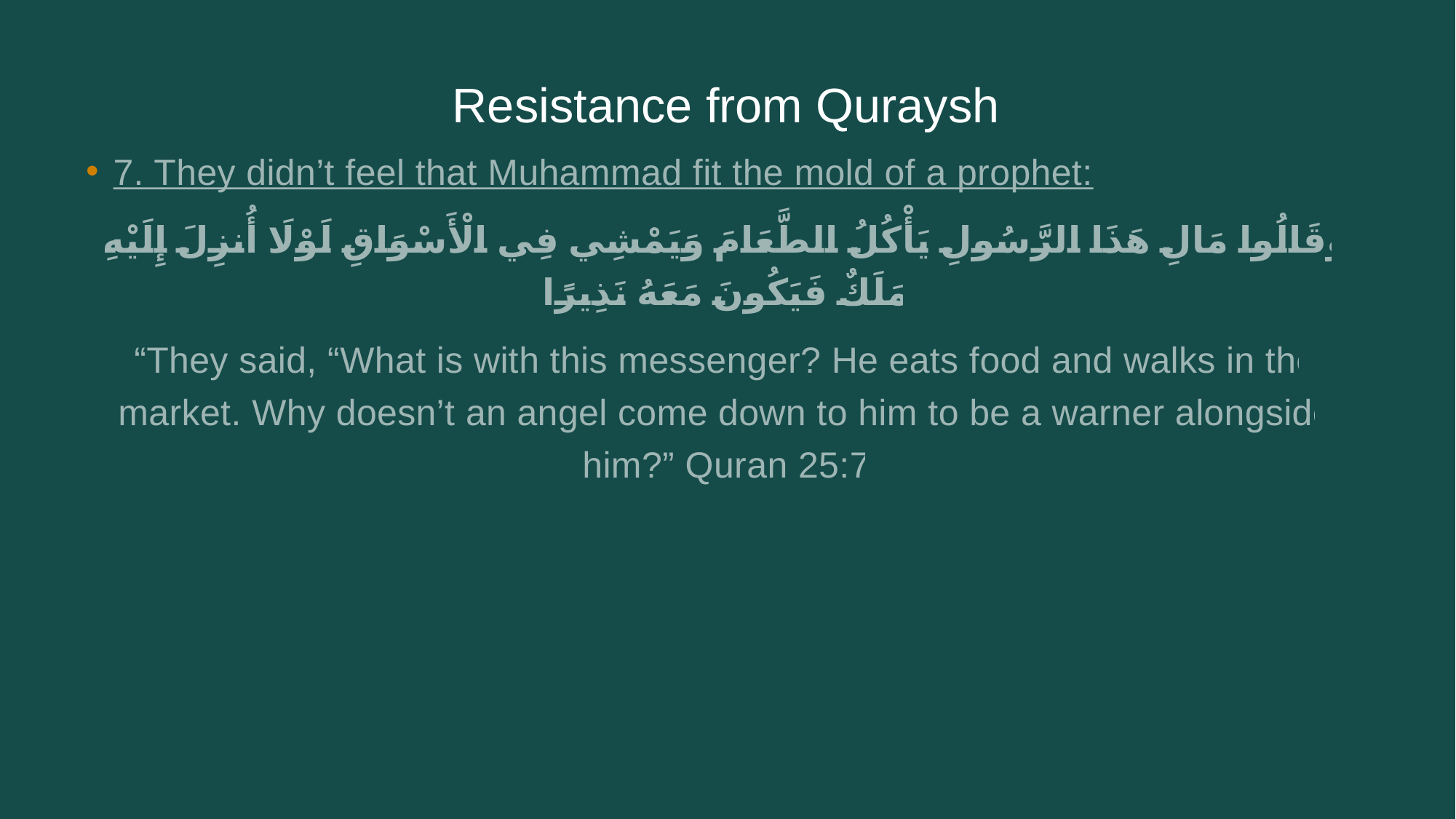

# Resistance from Quraysh
7. They didn’t feel that Muhammad fit the mold of a prophet:
وَقَالُوا مَالِ هَذَا الرَّسُولِ يَأْكُلُ الطَّعَامَ وَيَمْشِي فِي الْأَسْوَاقِ لَوْلَا أُنزِلَ إِلَيْهِ مَلَكٌ فَيَكُونَ مَعَهُ نَذِيرًا
“They said, “What is with this messenger? He eats food and walks in the market. Why doesn’t an angel come down to him to be a warner alongside him?” Quran 25:7